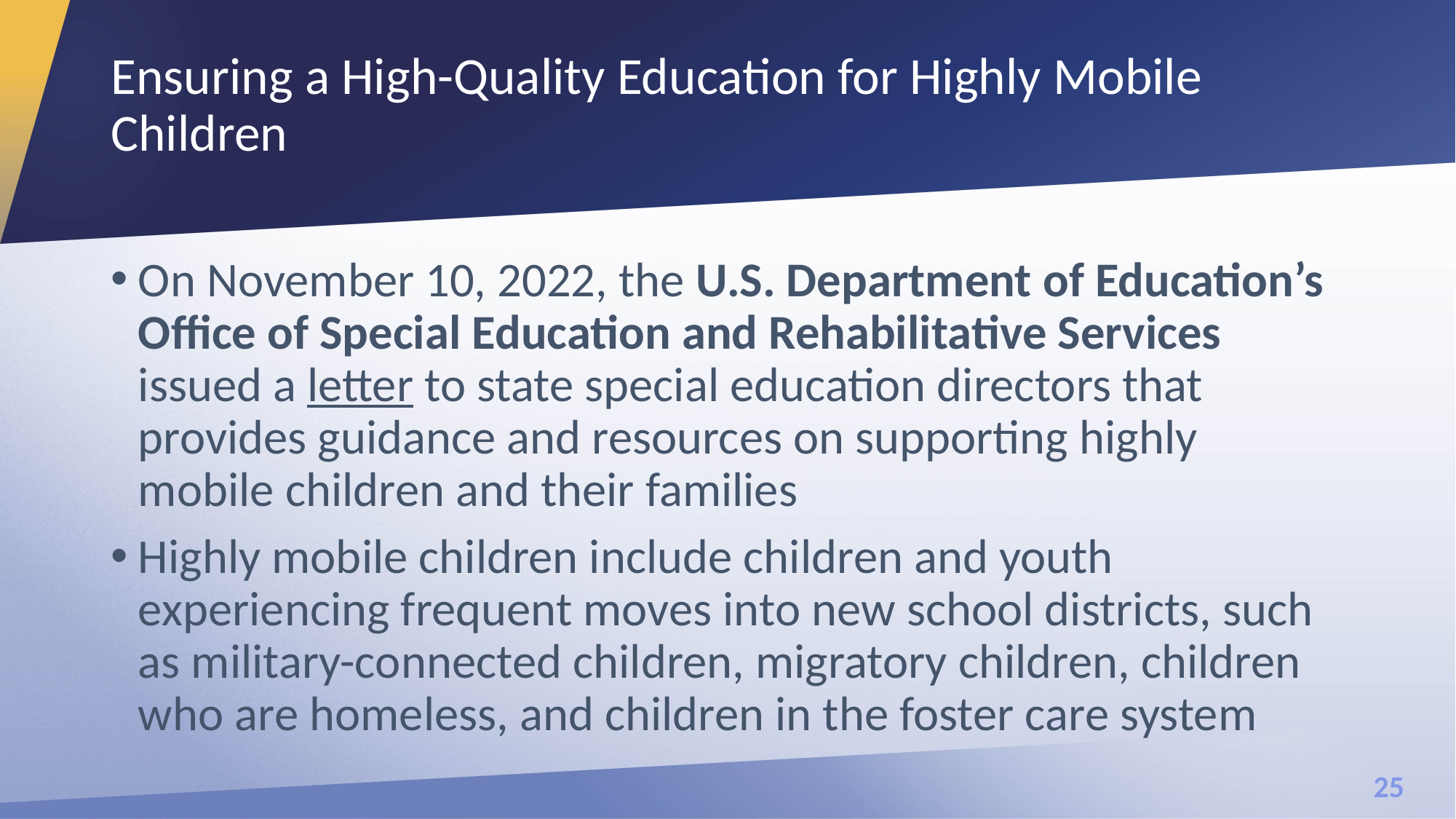

# Ensuring a High-Quality Education for Highly Mobile Children
On November 10, 2022, the U.S. Department of Education’s Office of Special Education and Rehabilitative Services issued a letter to state special education directors that provides guidance and resources on supporting highly mobile children and their families
Highly mobile children include children and youth experiencing frequent moves into new school districts, such as military-connected children, migratory children, children who are homeless, and children in the foster care system